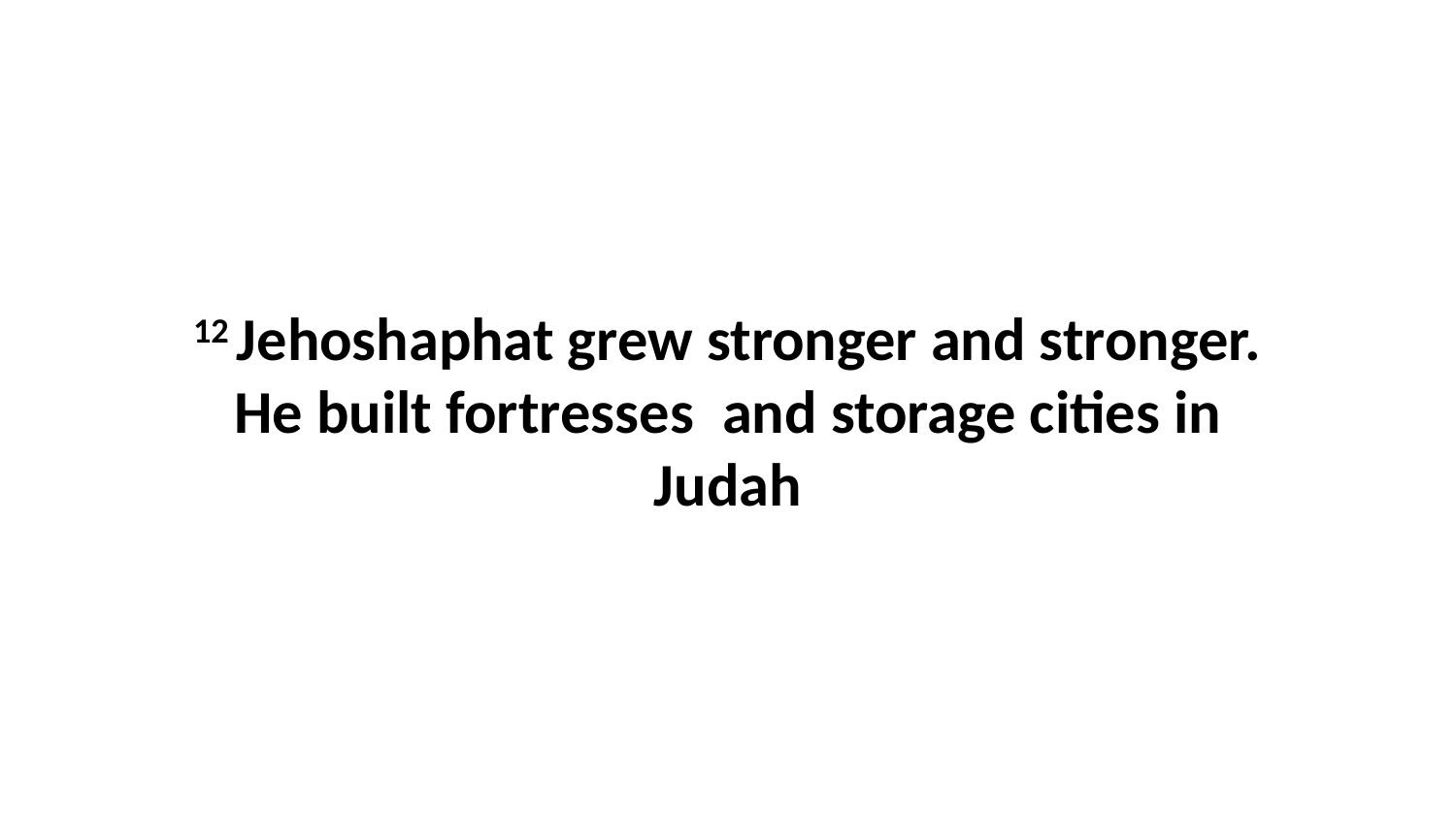

12 Jehoshaphat grew stronger and stronger. He built fortresses  and storage cities in Judah